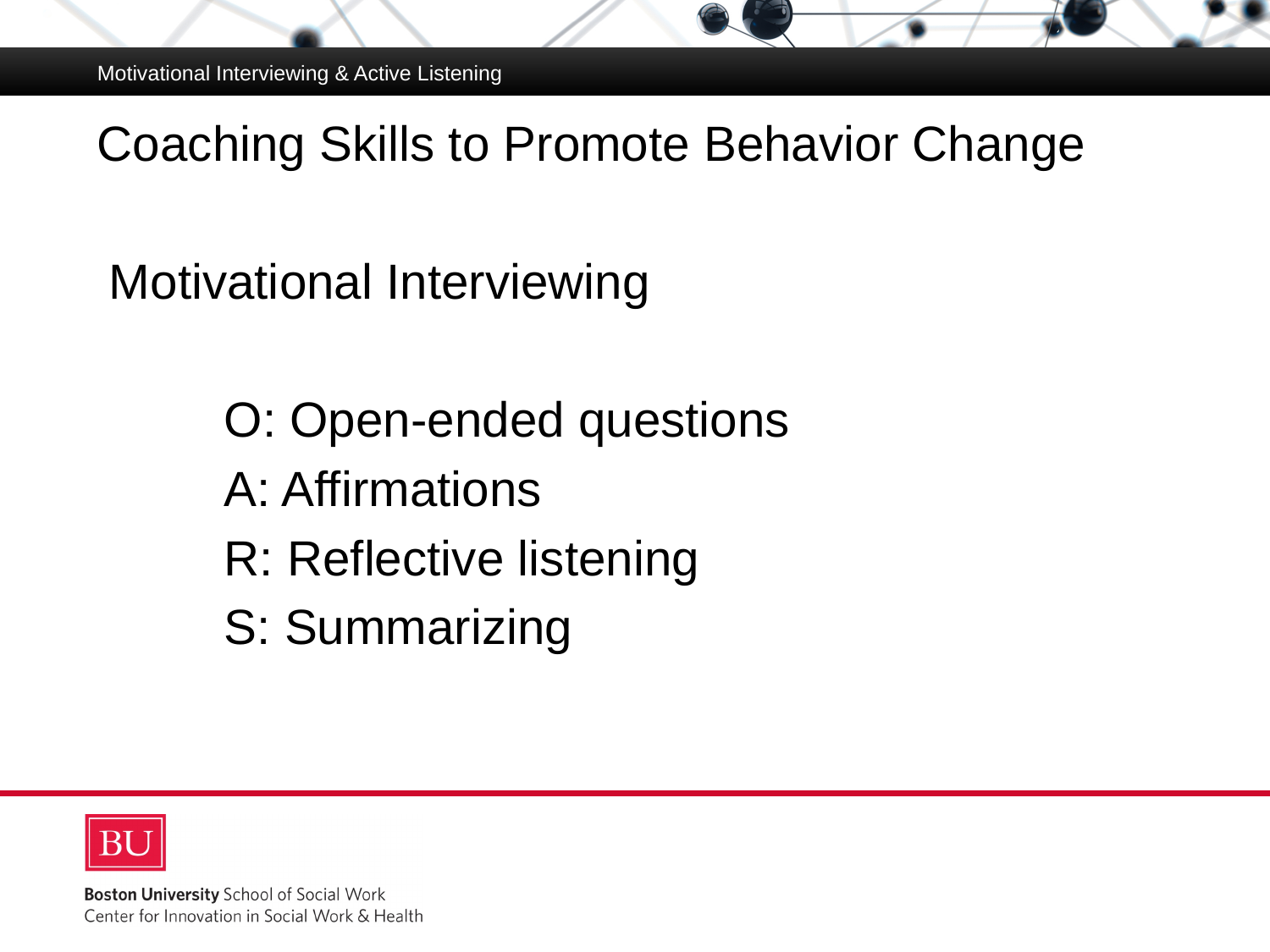

Motivational Interviewing & Active Listening
# Coaching Skills to Promote Behavior Change
Motivational Interviewing

	O: Open-ended questions
	A: Affirmations
	R: Reflective listening
	S: Summarizing